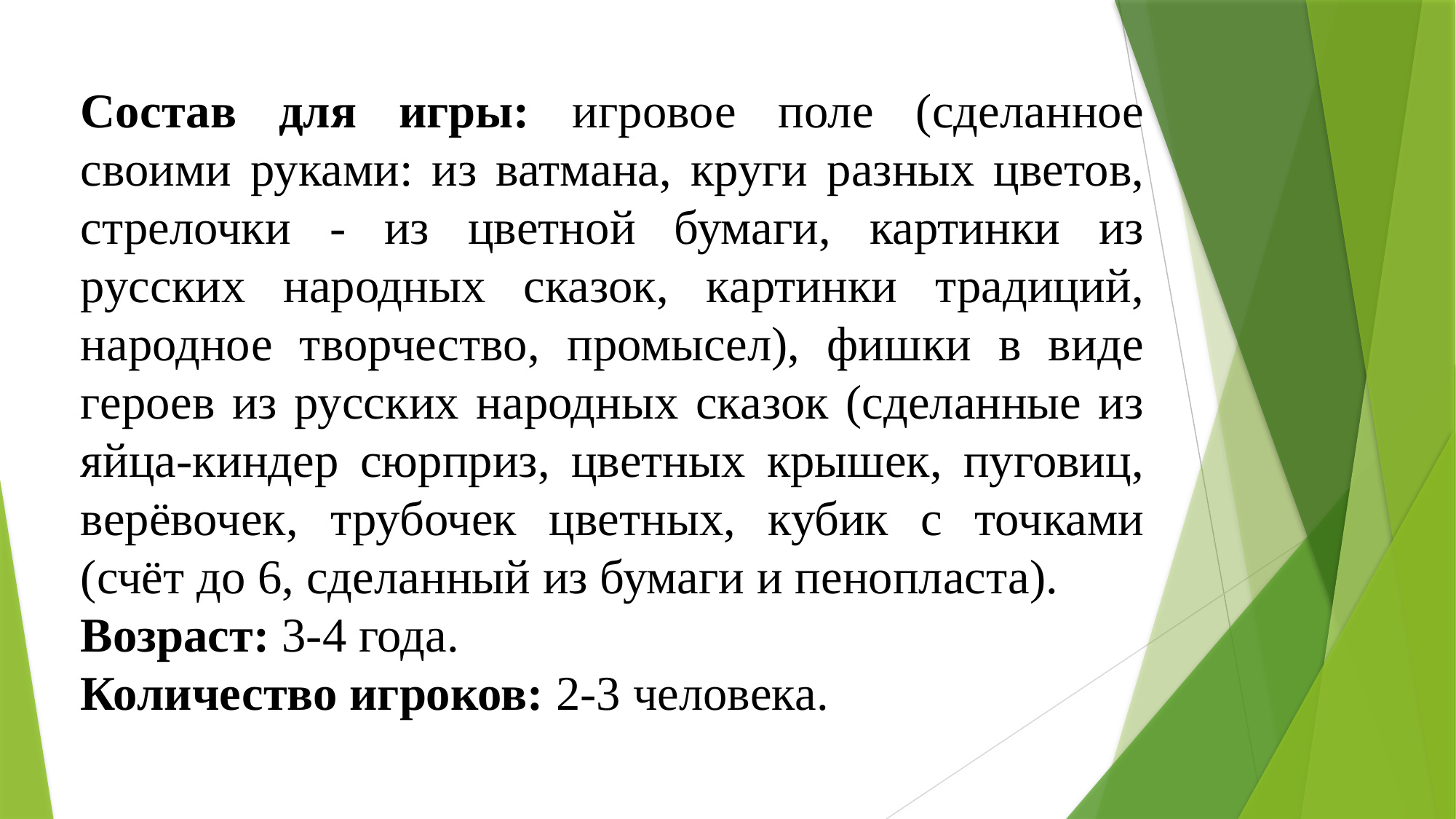

Состав для игры: игровое поле (сделанное своими руками: из ватмана, круги разных цветов, стрелочки - из цветной бумаги, картинки из русских народных сказок, картинки традиций, народное творчество, промысел), фишки в виде героев из русских народных сказок (сделанные из яйца-киндер сюрприз, цветных крышек, пуговиц, верёвочек, трубочек цветных, кубик с точками (счёт до 6, сделанный из бумаги и пенопласта).
Возраст: 3-4 года.
Количество игроков: 2-3 человека.